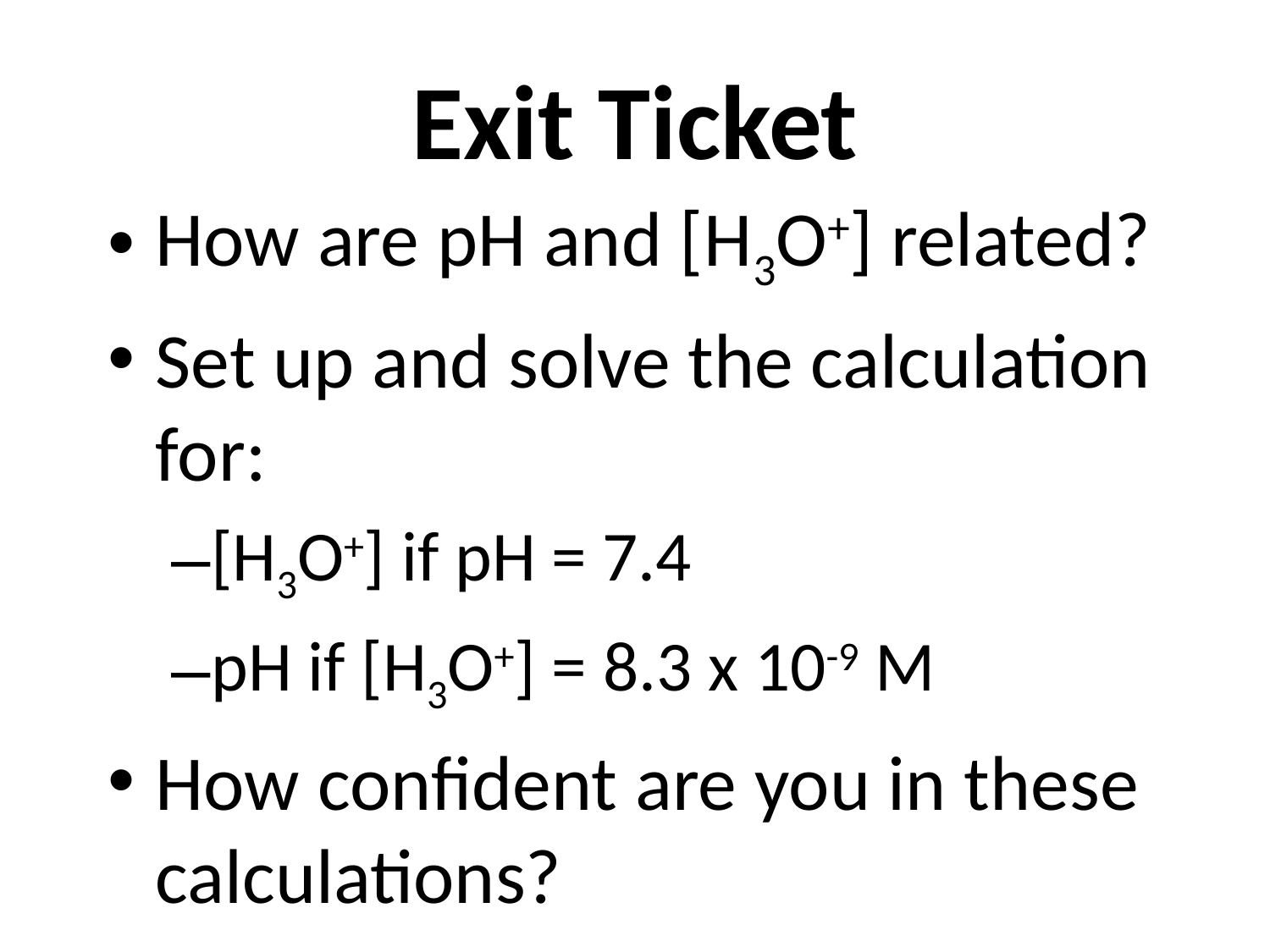

# Exit Ticket
How are pH and [H3O+] related?
Set up and solve the calculation for:
[H3O+] if pH = 7.4
pH if [H3O+] = 8.3 x 10-9 M
How confident are you in these calculations?